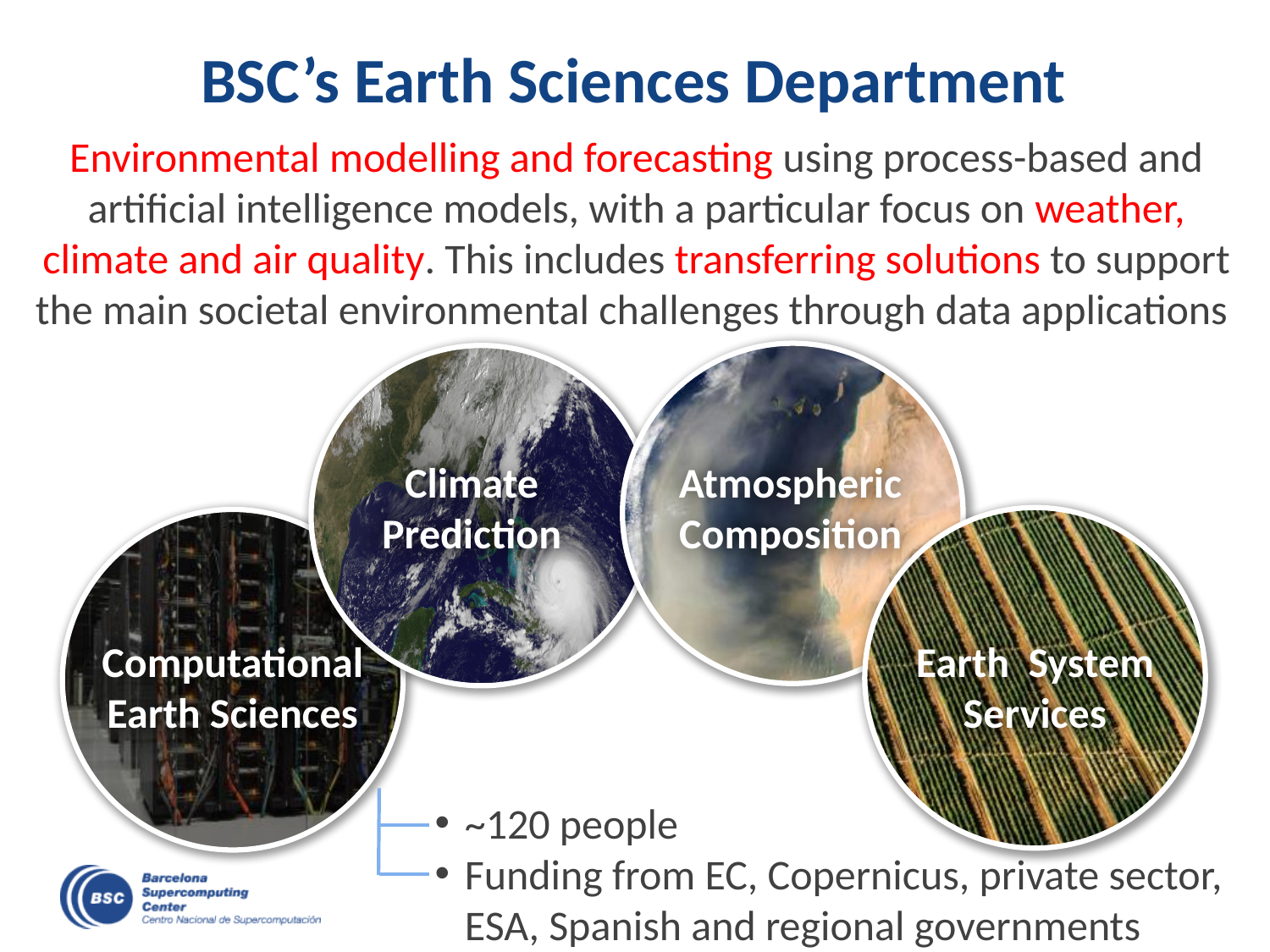

# BSC’s Earth Sciences Department
Environmental modelling and forecasting using process-based and artificial intelligence models, with a particular focus on weather, climate and air quality. This includes transferring solutions to support the main societal environmental challenges through data applications

Climate Prediction
Atmospheric Composition

Computational Earth Sciences
Earth  System Services
~120 people
Funding from EC, Copernicus, private sector, ESA, Spanish and regional governments